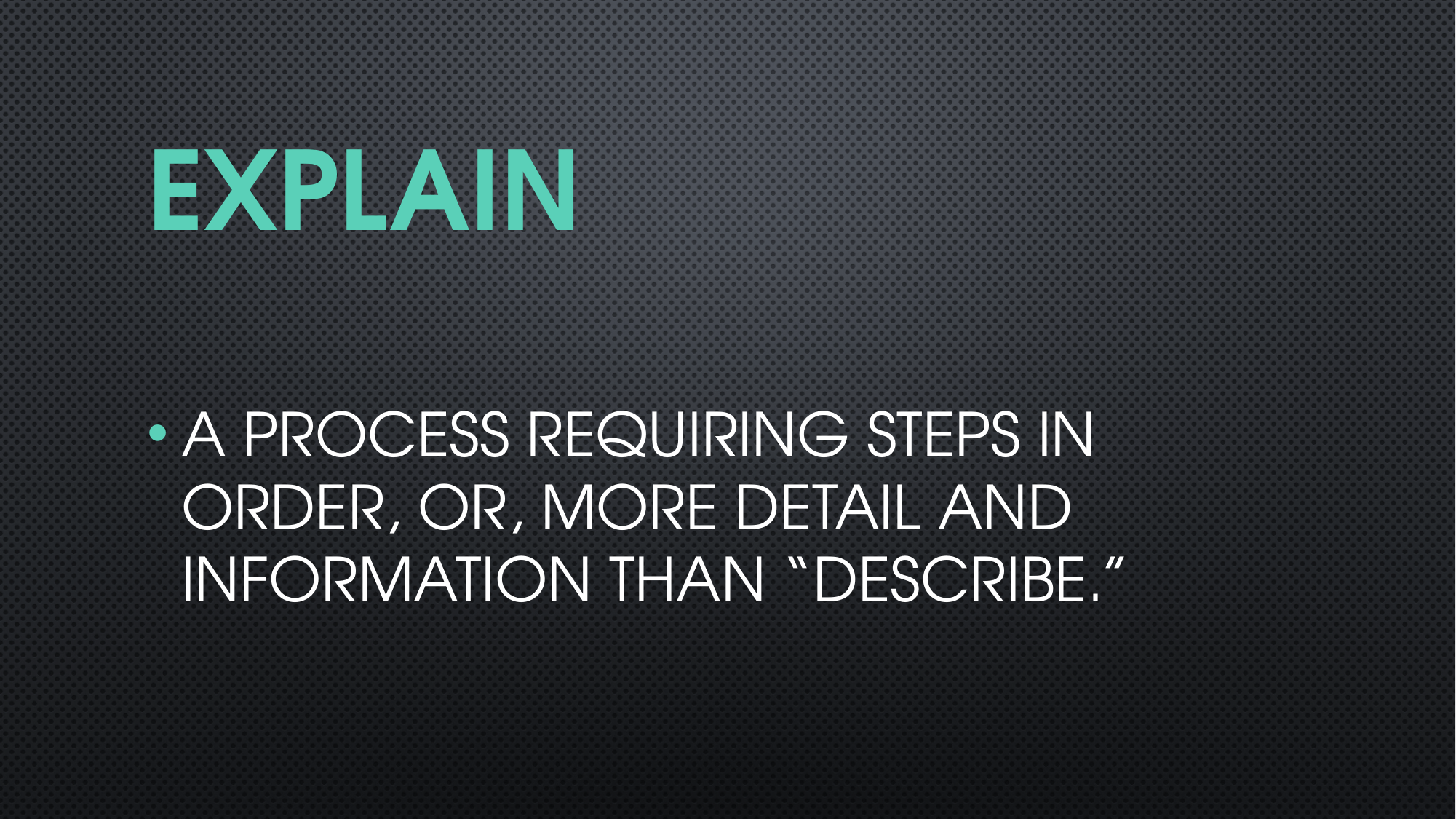

# Explain
A process requiring steps in order, OR, more detail and information than “describe.”